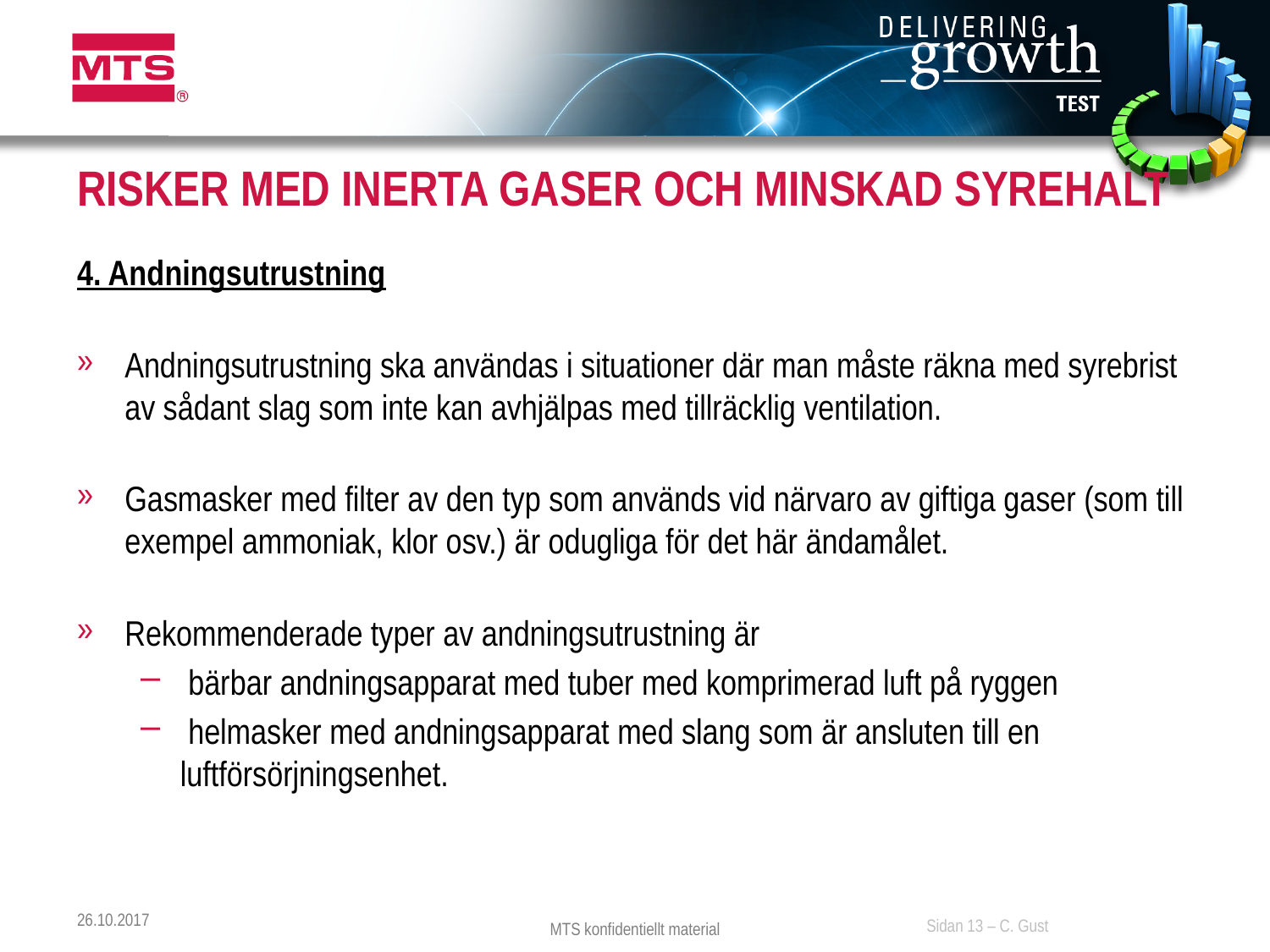

# RISKER MED INERTA GASER OCH MINSKAD SYREHALT

4. Andningsutrustning
Andningsutrustning ska användas i situationer där man måste räkna med syrebrist av sådant slag som inte kan avhjälpas med tillräcklig ventilation.
Gasmasker med filter av den typ som används vid närvaro av giftiga gaser (som till exempel ammoniak, klor osv.) är odugliga för det här ändamålet.
Rekommenderade typer av andningsutrustning är
 bärbar andningsapparat med tuber med komprimerad luft på ryggen
 helmasker med andningsapparat med slang som är ansluten till en luftförsörjningsenhet.
26.10.2017

Sidan 13 – C. Gust

MTS konfidentiellt material